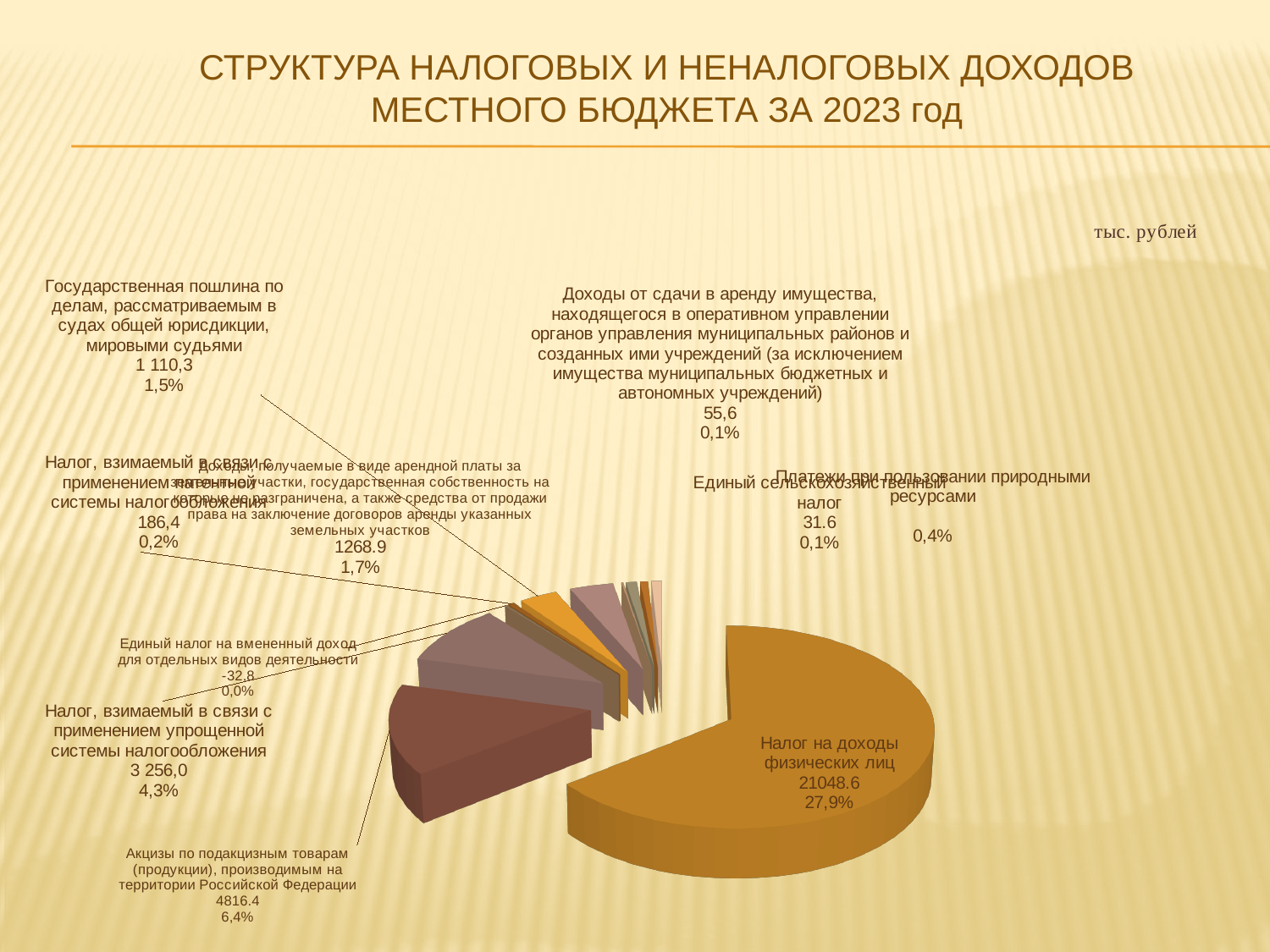

# СТРУКТУРА НАЛОГОВЫХ И НЕНАЛОГОВЫХ ДОХОДОВ МЕСТНОГО БЮДЖЕТА ЗА 2023 год

[unsupported chart]